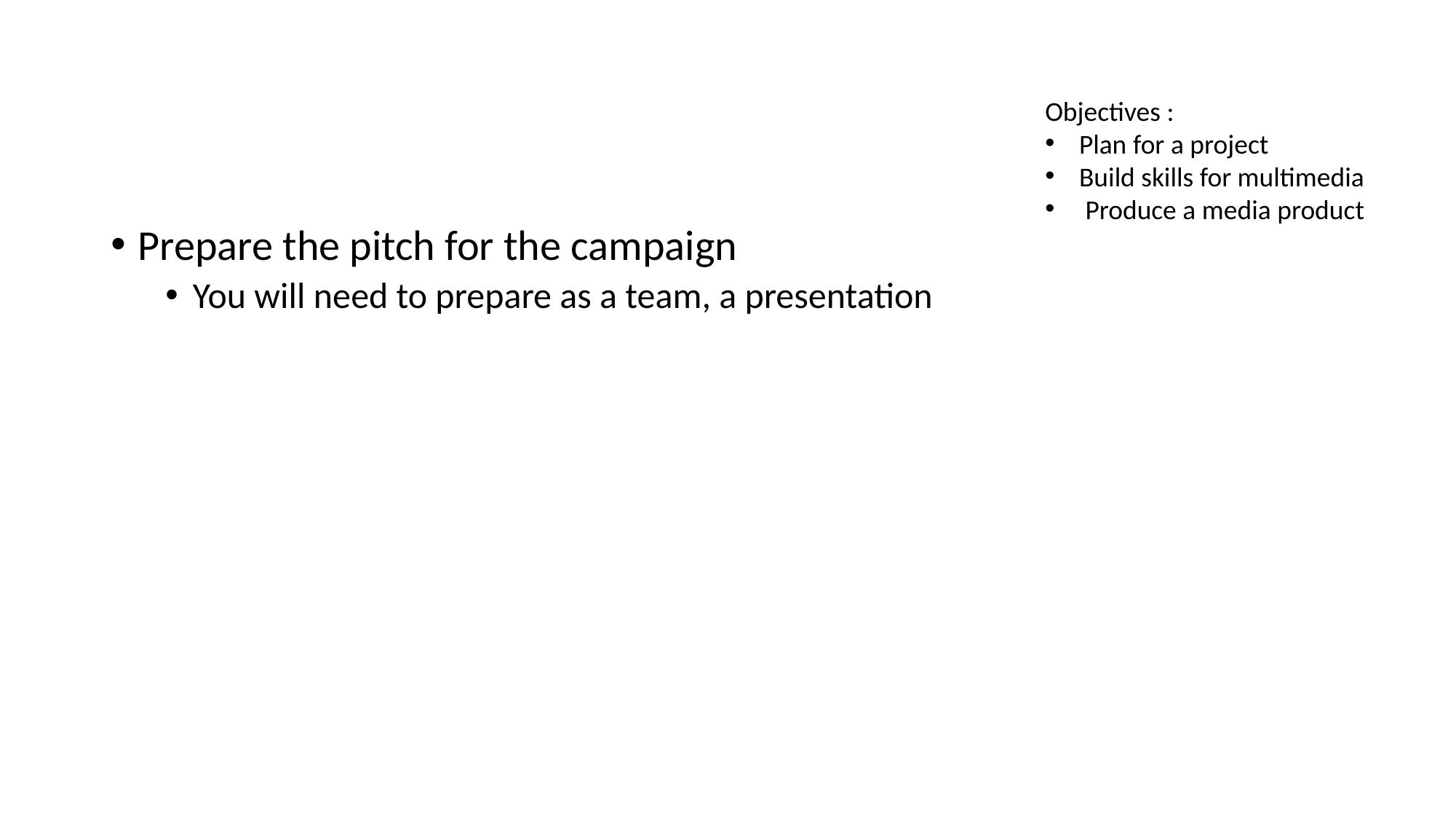

#
Objectives :
Plan for a project
Build skills for multimedia
 Produce a media product
Prepare the pitch for the campaign
You will need to prepare as a team, a presentation